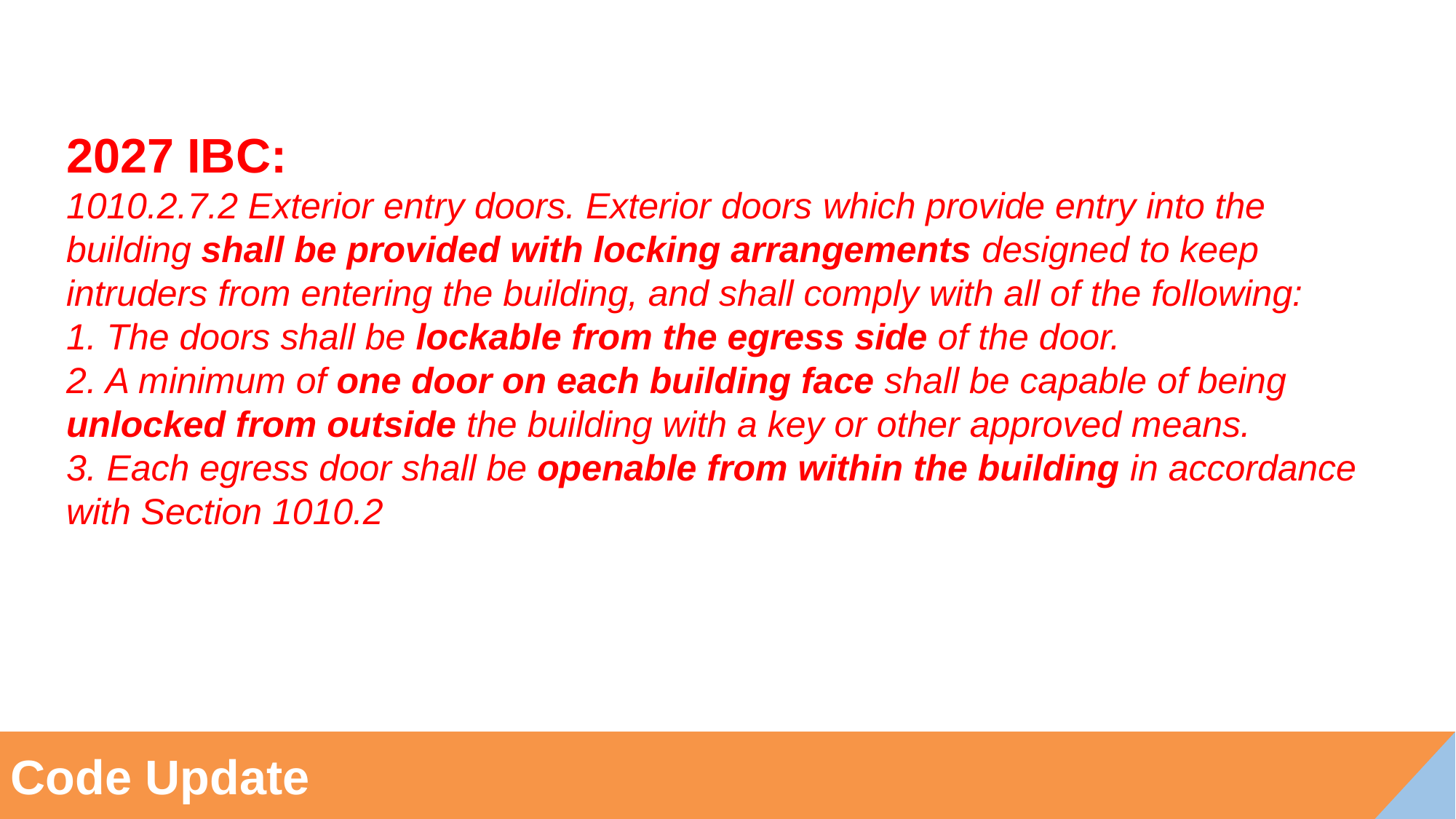

2027 IBC:
​1010.2.7.2 Exterior entry doors. Exterior doors ​which provide entry into the building shall be provided with locking arrangements designed to keep intruders ​from entering the building, and shall comply with all of the following:​
1. The doors shall be lockable from the egress side of the door. ​
2. A minimum of one door on each building face shall be capable of being unlocked from outside the ​building with a key or other approved means.​
3. Each egress door shall be openable from within the building in accordance with Section 1010.2
Code Update